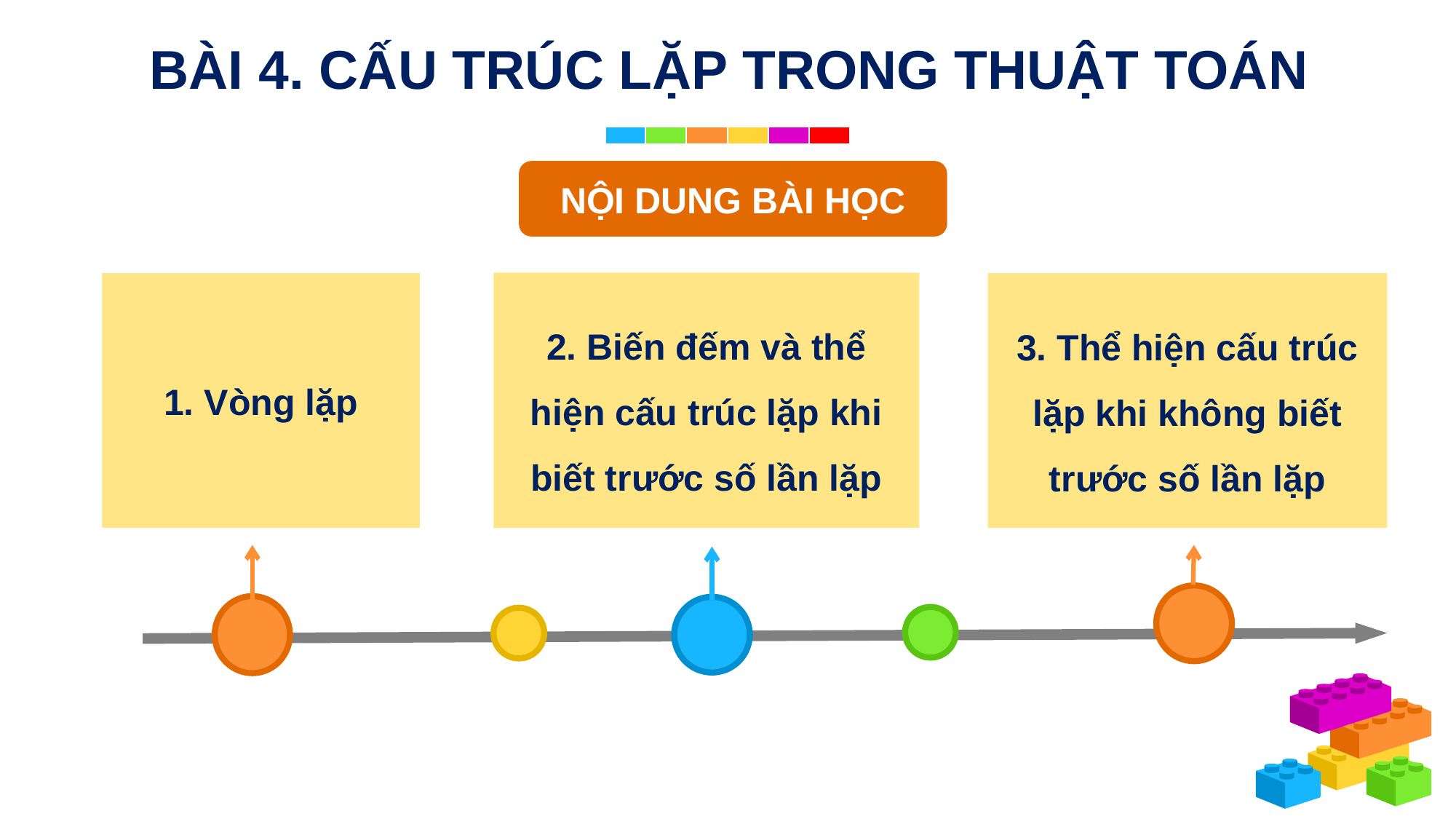

BÀI 4. CẤU TRÚC LẶP TRONG THUẬT TOÁN
NỘI DUNG BÀI HỌC
2. Biến đếm và thể hiện cấu trúc lặp khi biết trước số lần lặp
1. Vòng lặp
3. Thể hiện cấu trúc lặp khi không biết trước số lần lặp